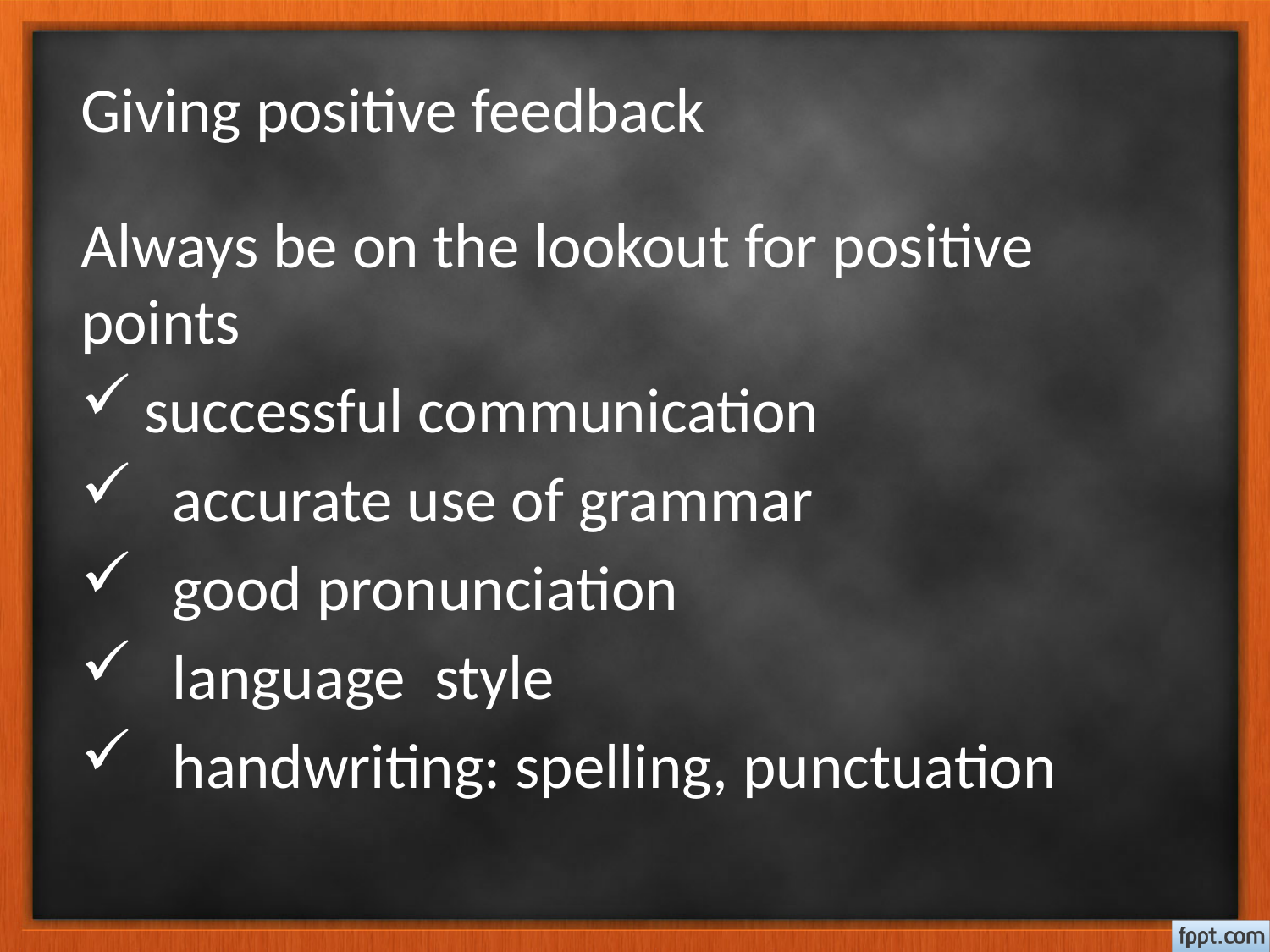

# Giving positive feedback
Always be on the lookout for positive points
successful communication
  accurate use of grammar
  good pronunciation
  language  style
  handwriting: spelling, punctuation